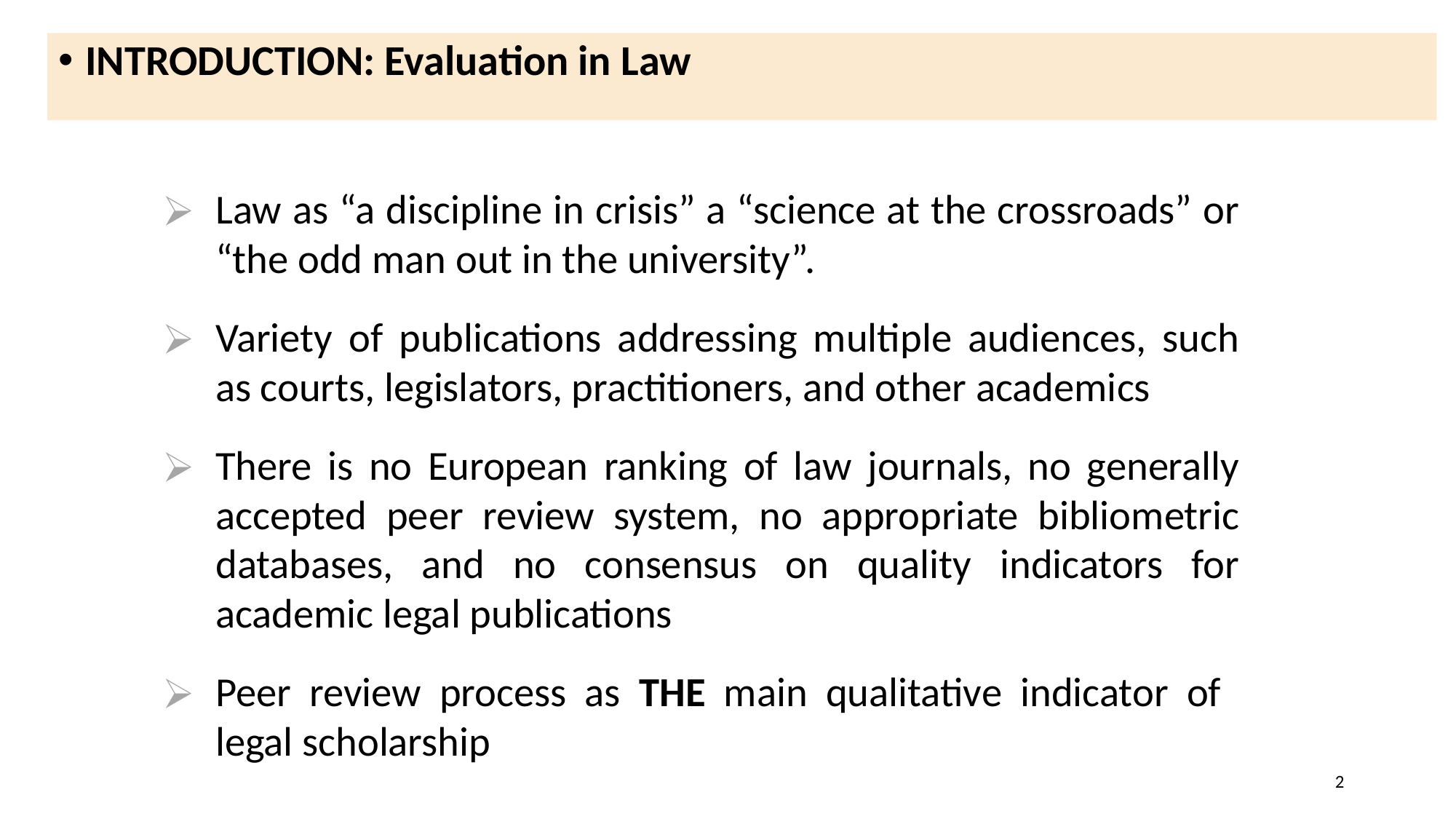

INTRODUCTION: Evaluation in Law

Law as “a discipline in crisis” a “science at the crossroads” or “the odd man out in the university”.
Variety of publications addressing multiple audiences, such as courts, legislators, practitioners, and other academics
There is no European ranking of law journals, no generally accepted peer review system, no appropriate bibliometric databases, and no consensus on quality indicators for academic legal publications
Peer review process as THE main qualitative indicator of  legal scholarship

2